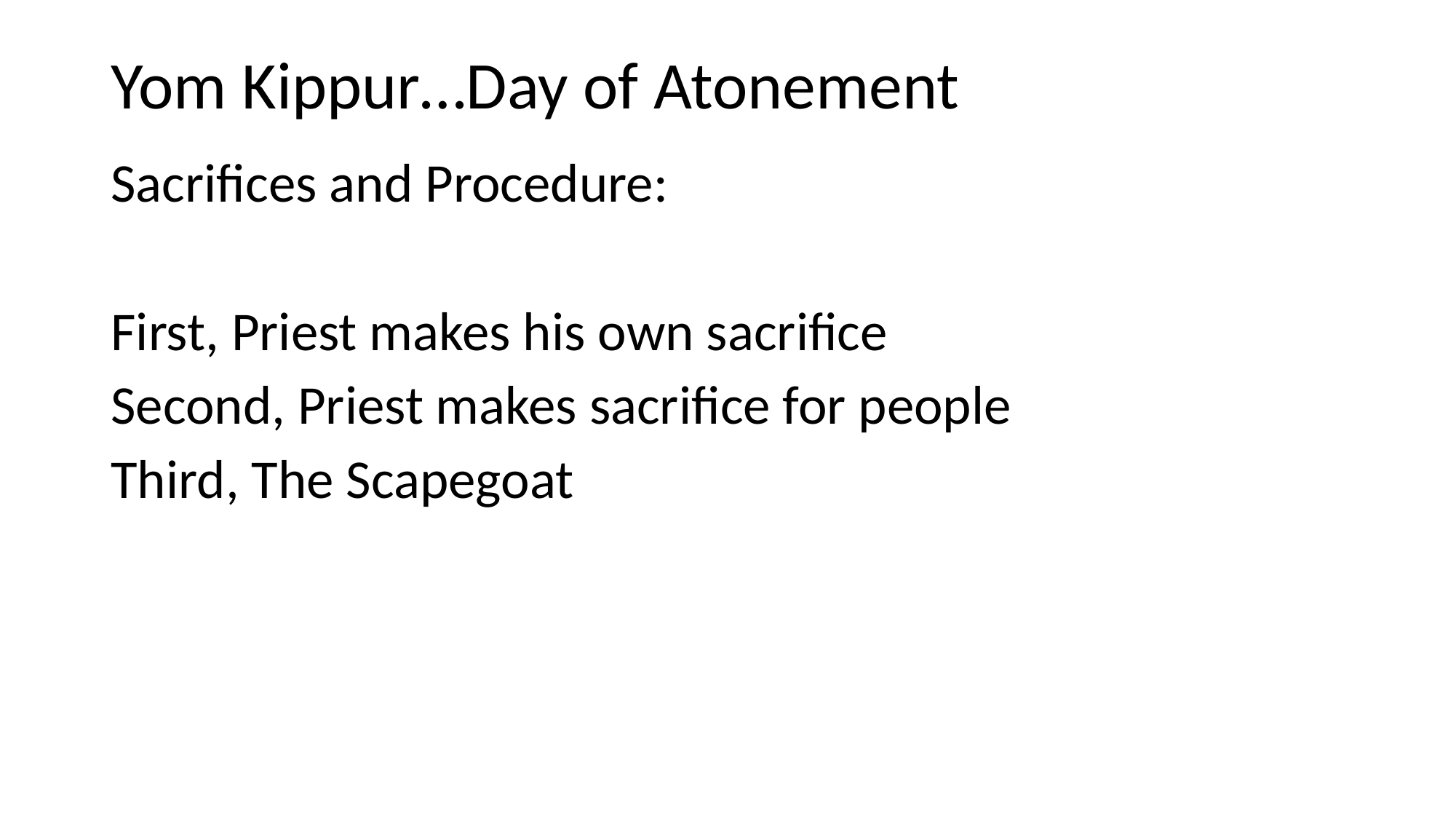

# Yom Kippur…Day of Atonement
Sacrifices and Procedure:

First, Priest makes his own sacrifice
Second, Priest makes sacrifice for people
Third, The Scapegoat